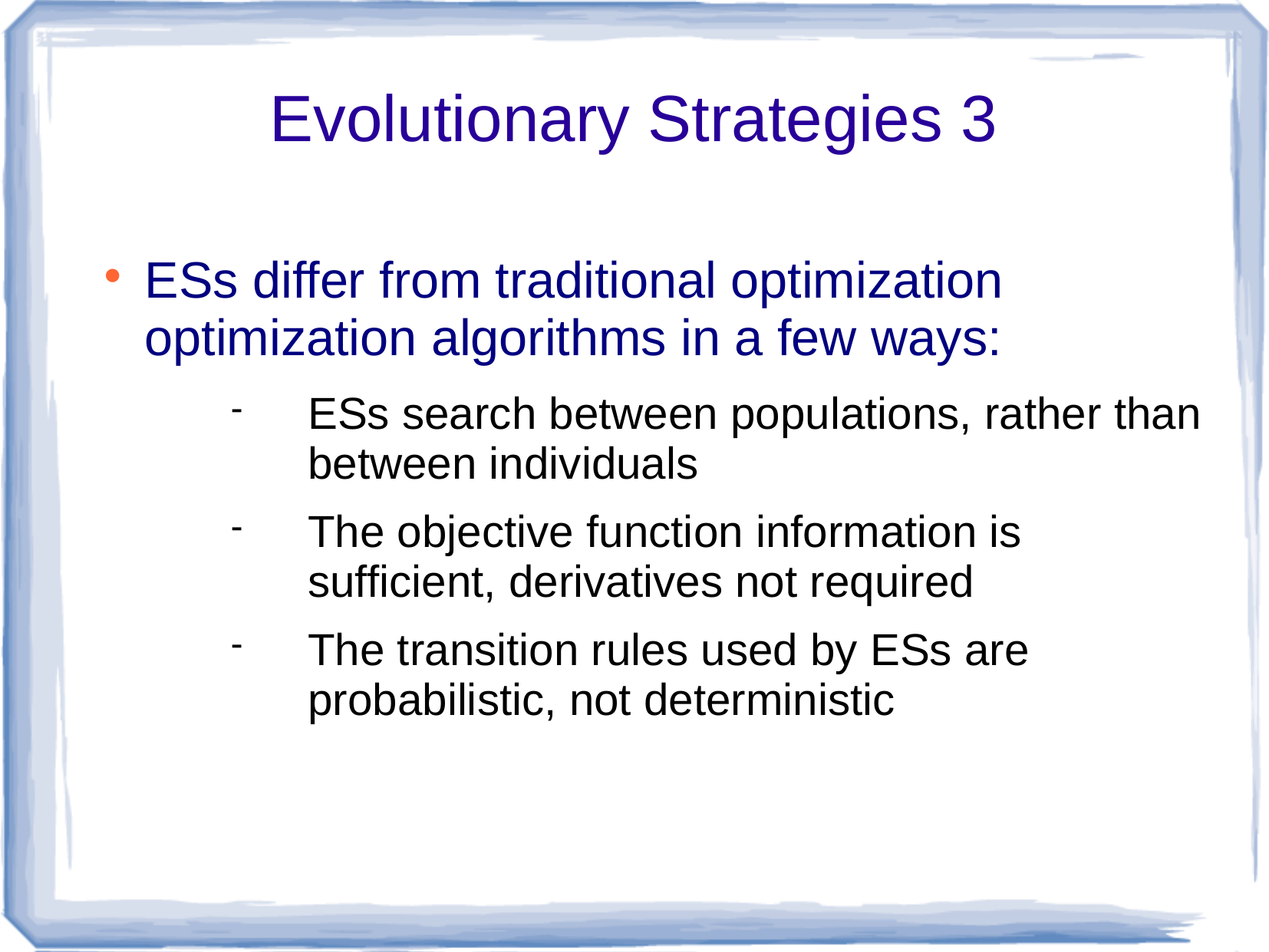

# Evolutionary Strategies 3
ESs differ from traditional optimization optimization algorithms in a few ways:
ESs search between populations, rather than between individuals
The objective function information is sufficient, derivatives not required
The transition rules used by ESs are probabilistic, not deterministic